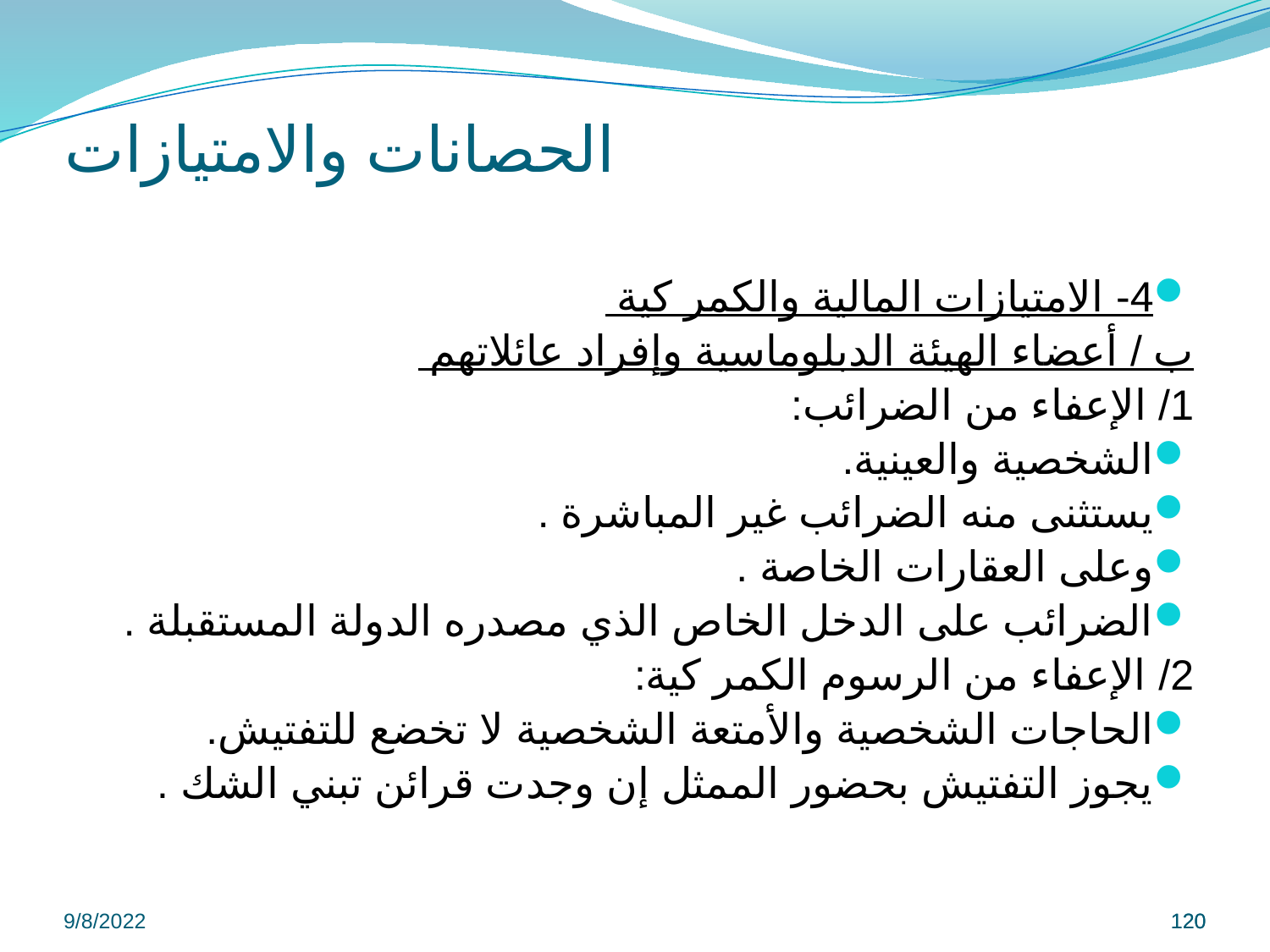

# الحصانات والامتيازات
4- الامتيازات المالية والكمر كية
ب / أعضاء الهيئة الدبلوماسية وإفراد عائلاتهم
1/ الإعفاء من الضرائب:
الشخصية والعينية.
يستثنى منه الضرائب غير المباشرة .
وعلى العقارات الخاصة .
الضرائب على الدخل الخاص الذي مصدره الدولة المستقبلة .
2/ الإعفاء من الرسوم الكمر كية:
الحاجات الشخصية والأمتعة الشخصية لا تخضع للتفتيش.
يجوز التفتيش بحضور الممثل إن وجدت قرائن تبني الشك .

9/8/2022
120
120